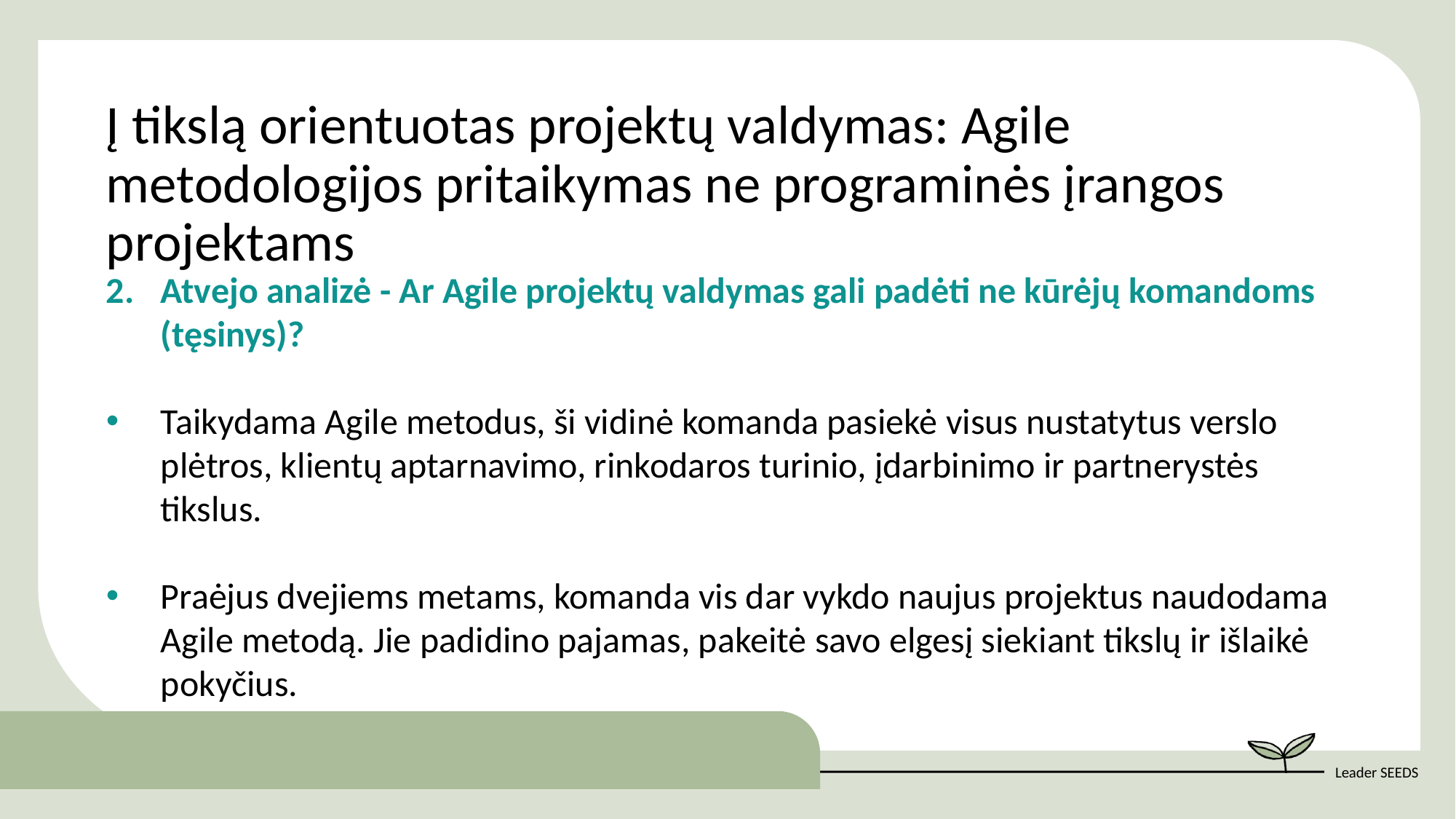

Į tikslą orientuotas projektų valdymas: Agile metodologijos pritaikymas ne programinės įrangos projektams
Atvejo analizė - Ar Agile projektų valdymas gali padėti ne kūrėjų komandoms (tęsinys)?

Taikydama Agile metodus, ši vidinė komanda pasiekė visus nustatytus verslo plėtros, klientų aptarnavimo, rinkodaros turinio, įdarbinimo ir partnerystės tikslus.

Praėjus dvejiems metams, komanda vis dar vykdo naujus projektus naudodama Agile metodą. Jie padidino pajamas, pakeitė savo elgesį siekiant tikslų ir išlaikė pokyčius.